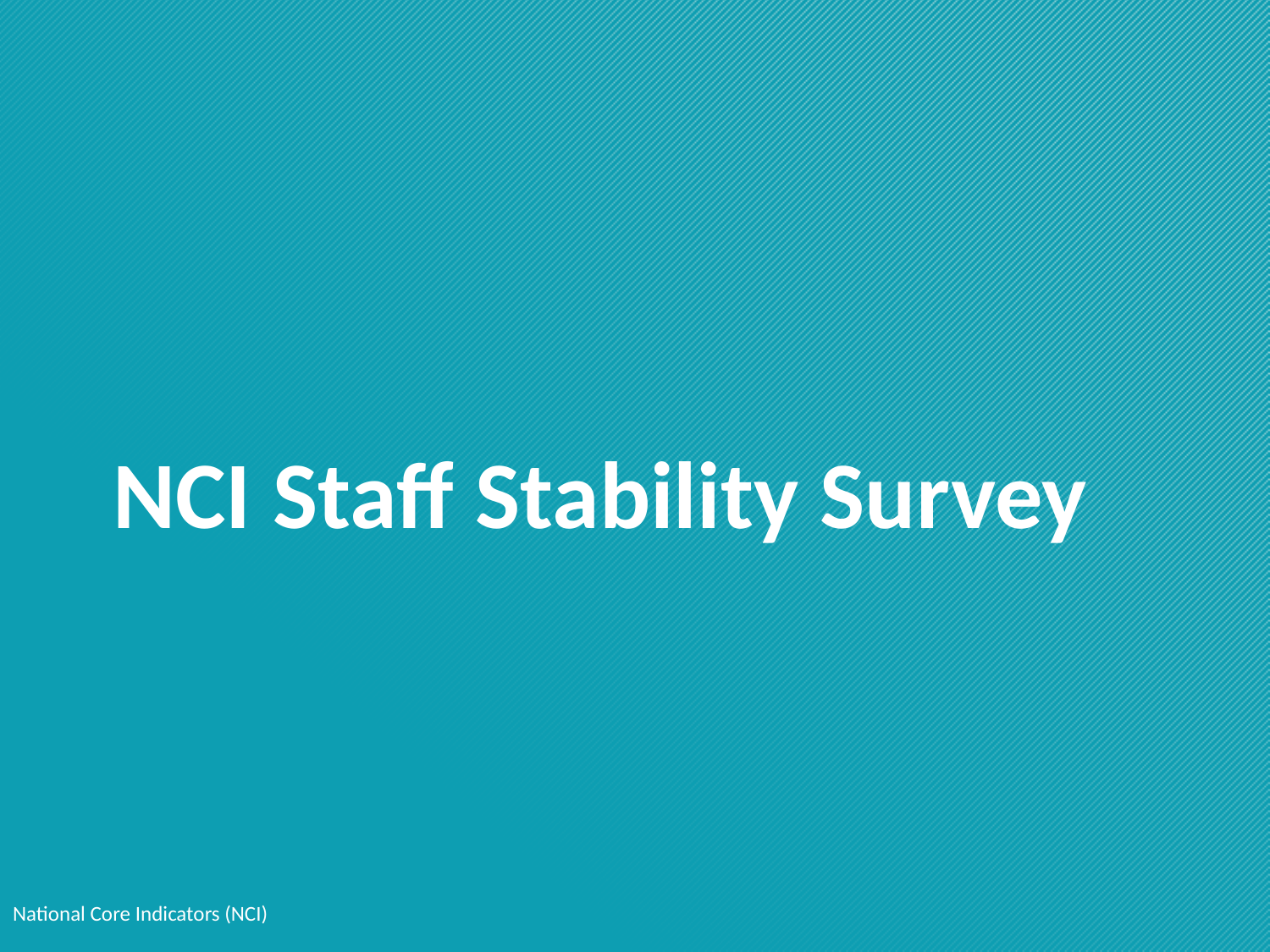

# NCI Staff Stability Survey
National Core Indicators (NCI)